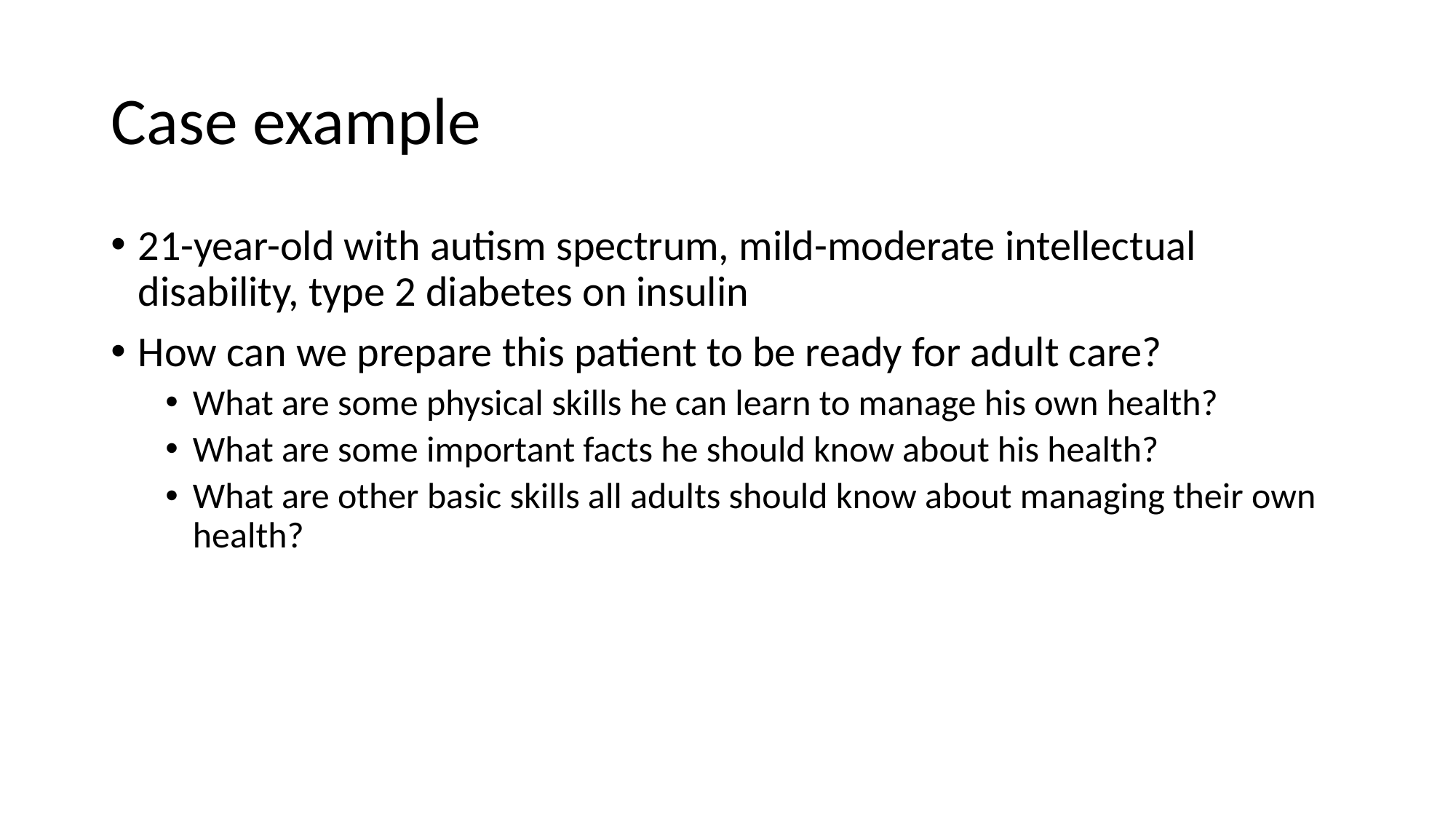

# Case example
21-year-old with autism spectrum, mild-moderate intellectual disability, type 2 diabetes on insulin
How can we prepare this patient to be ready for adult care?
What are some physical skills he can learn to manage his own health?
What are some important facts he should know about his health?
What are other basic skills all adults should know about managing their own health?